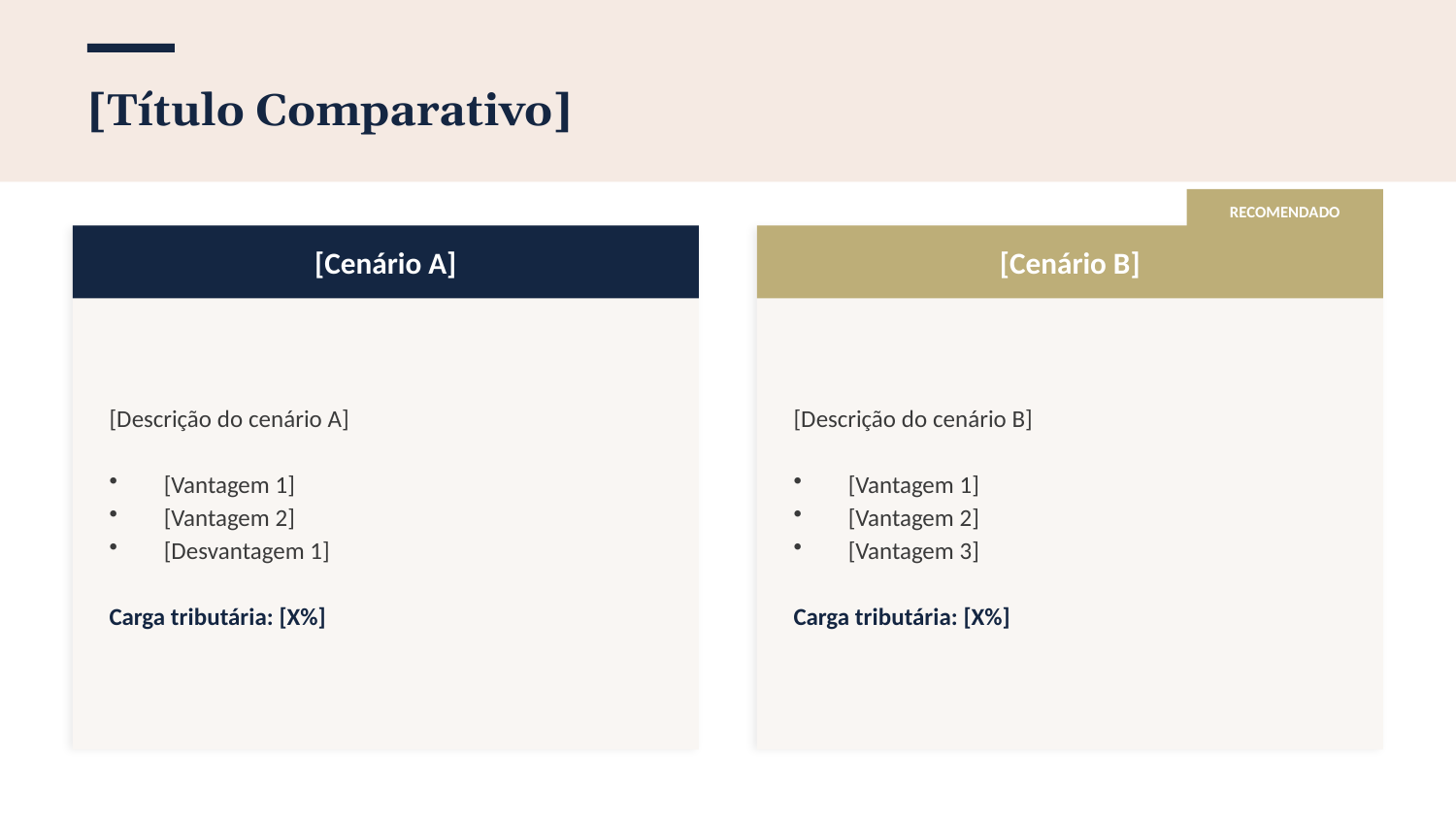

[Título Comparativo]

RECOMENDADO

[Cenário A]

[Cenário B]
[Descrição do cenário A]

[Vantagem 1]
[Vantagem 2]
[Desvantagem 1]

Carga tributária: [X%]
[Descrição do cenário B]

[Vantagem 1]
[Vantagem 2]
[Vantagem 3]

Carga tributária: [X%]